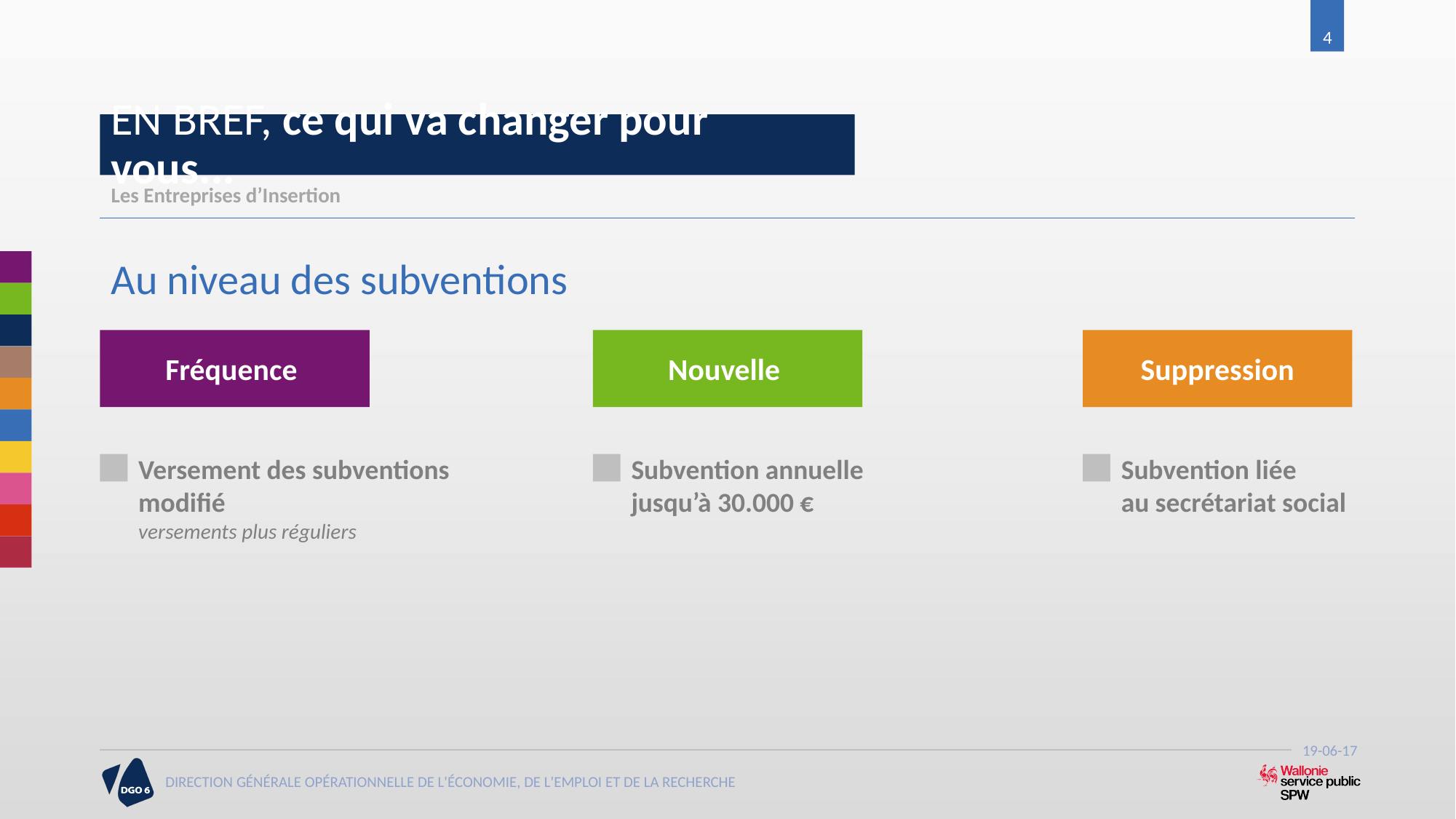

4
# EN BREF, ce qui va changer pour vous...
Les Entreprises d’Insertion
Au niveau des subventions

Fréquence

Nouvelle

Suppression
Versement des subventions
modifié
versements plus réguliers

Subvention annuelle jusqu’à 30.000 €

Subvention liée
au secrétariat social

19-06-17
DIRECTION GÉNÉRALE OPÉRATIONNELLE DE L'ÉCONOMIE, DE L'EMPLOI ET DE LA RECHERCHE